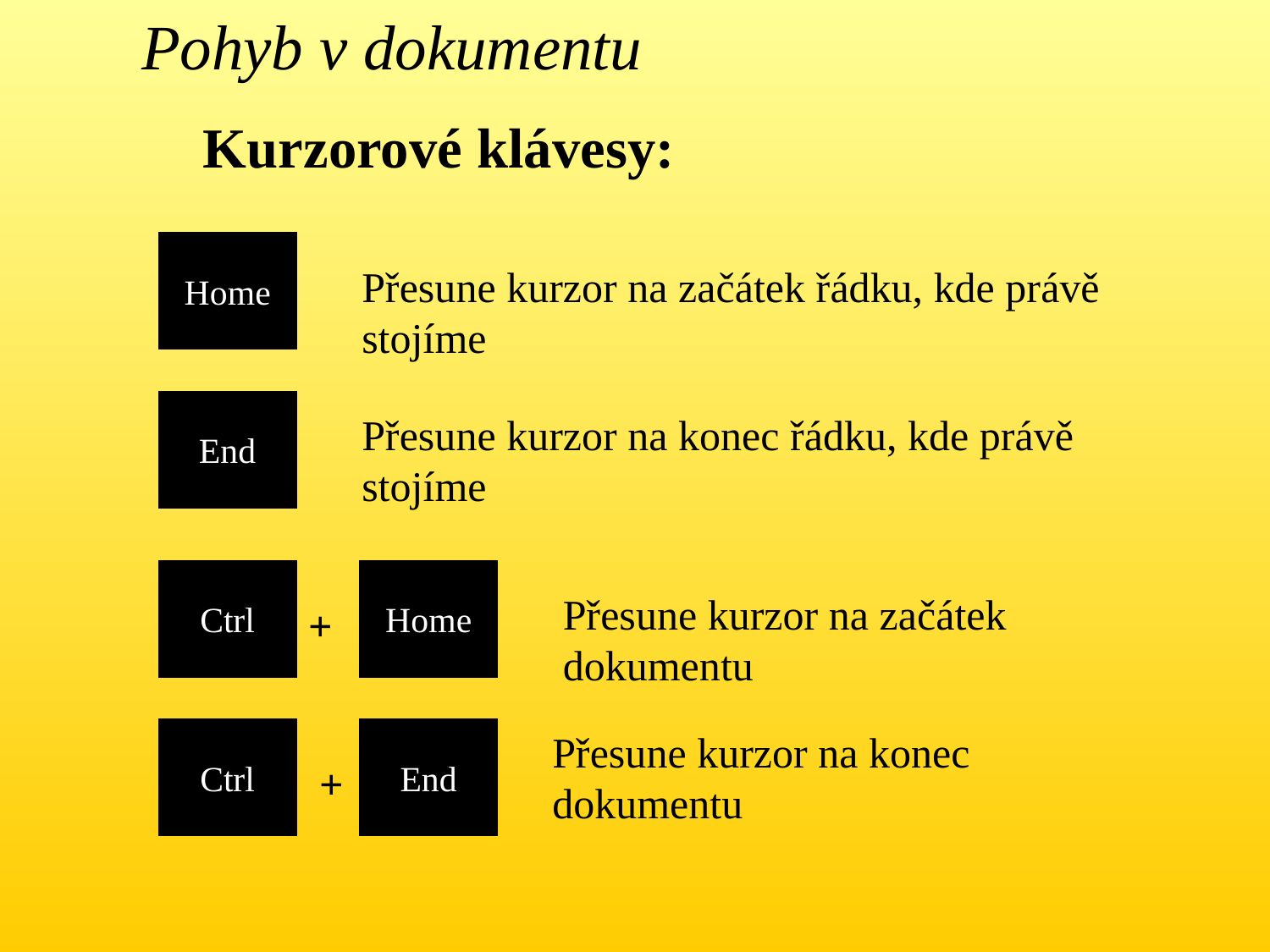

Pohyb v dokumentu
Kurzorové klávesy:
Home
Přesune kurzor na začátek řádku, kde právě stojíme
End
Přesune kurzor na konec řádku, kde právě stojíme
Ctrl
Home
Přesune kurzor na začátek dokumentu
+
Ctrl
End
Přesune kurzor na konec dokumentu
+